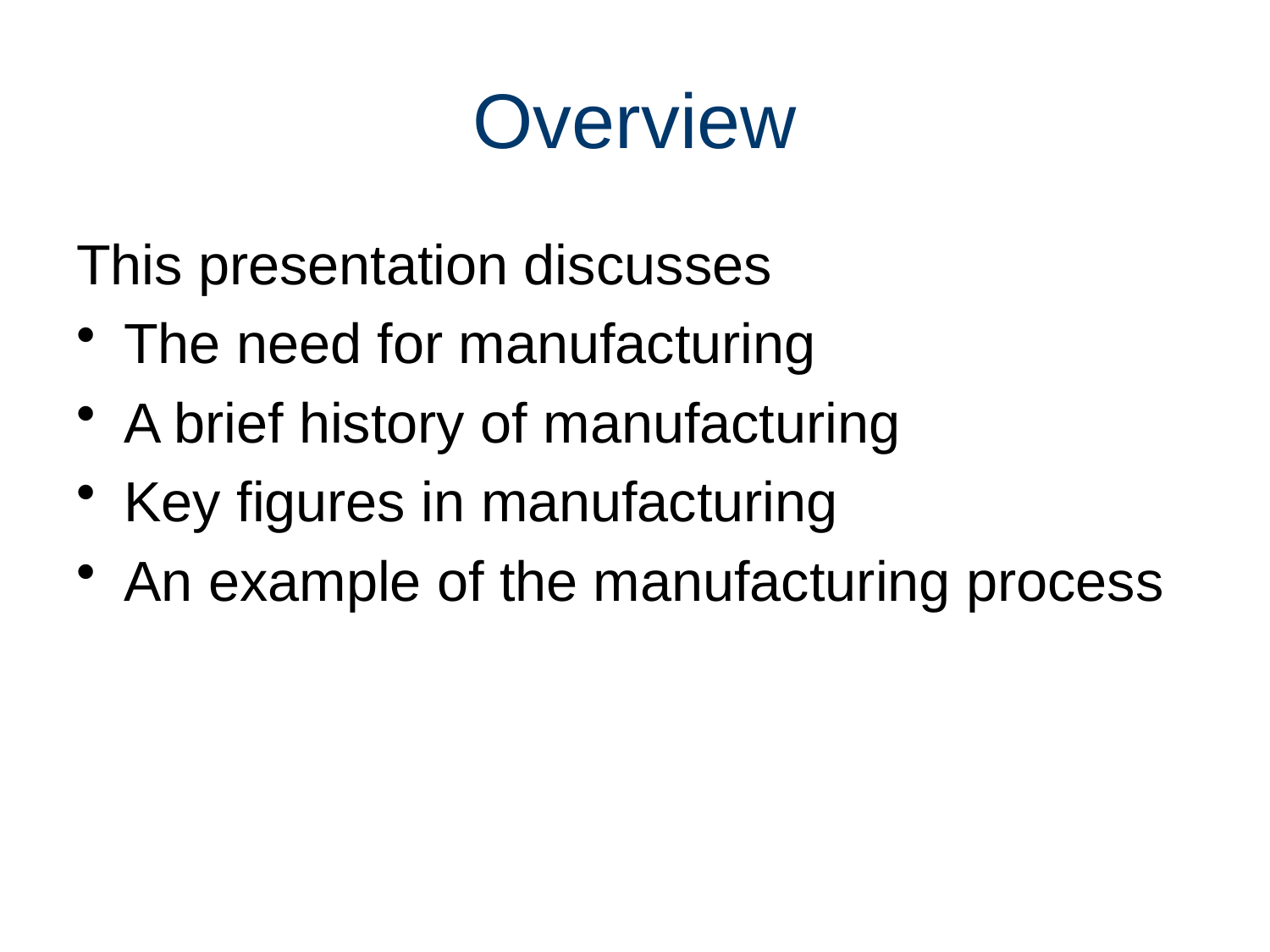

# Overview
This presentation discusses
The need for manufacturing
A brief history of manufacturing
Key figures in manufacturing
An example of the manufacturing process